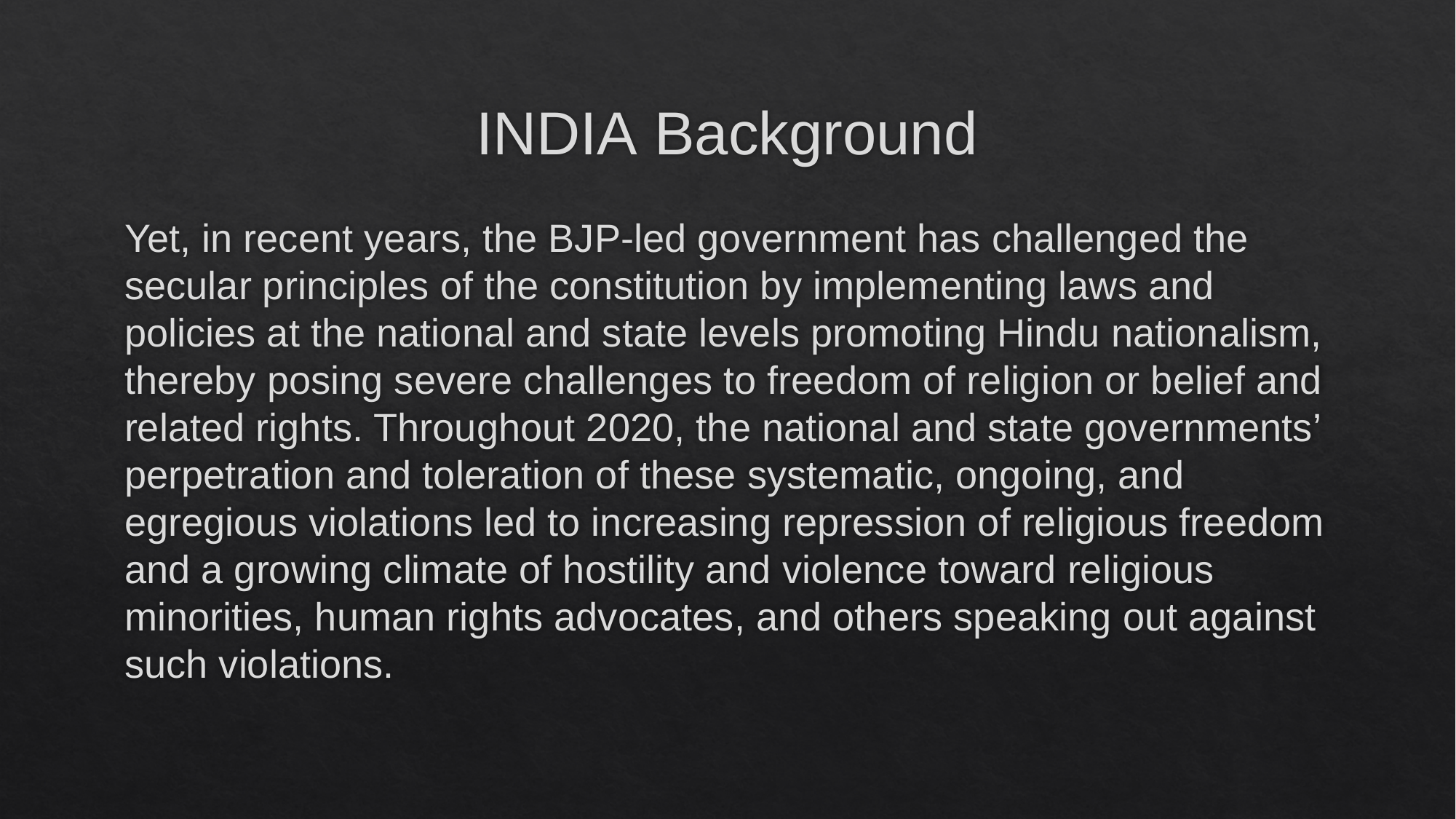

# INDIA Background
Yet, in recent years, the BJP-led government has challenged the secular principles of the constitution by implementing laws and policies at the national and state levels promoting Hindu nationalism, thereby posing severe challenges to freedom of religion or belief and related rights. Throughout 2020, the national and state governments’ perpetration and toleration of these systematic, ongoing, and egregious violations led to increasing repression of religious freedom and a growing climate of hostility and violence toward religious minorities, human rights advocates, and others speaking out against such violations.